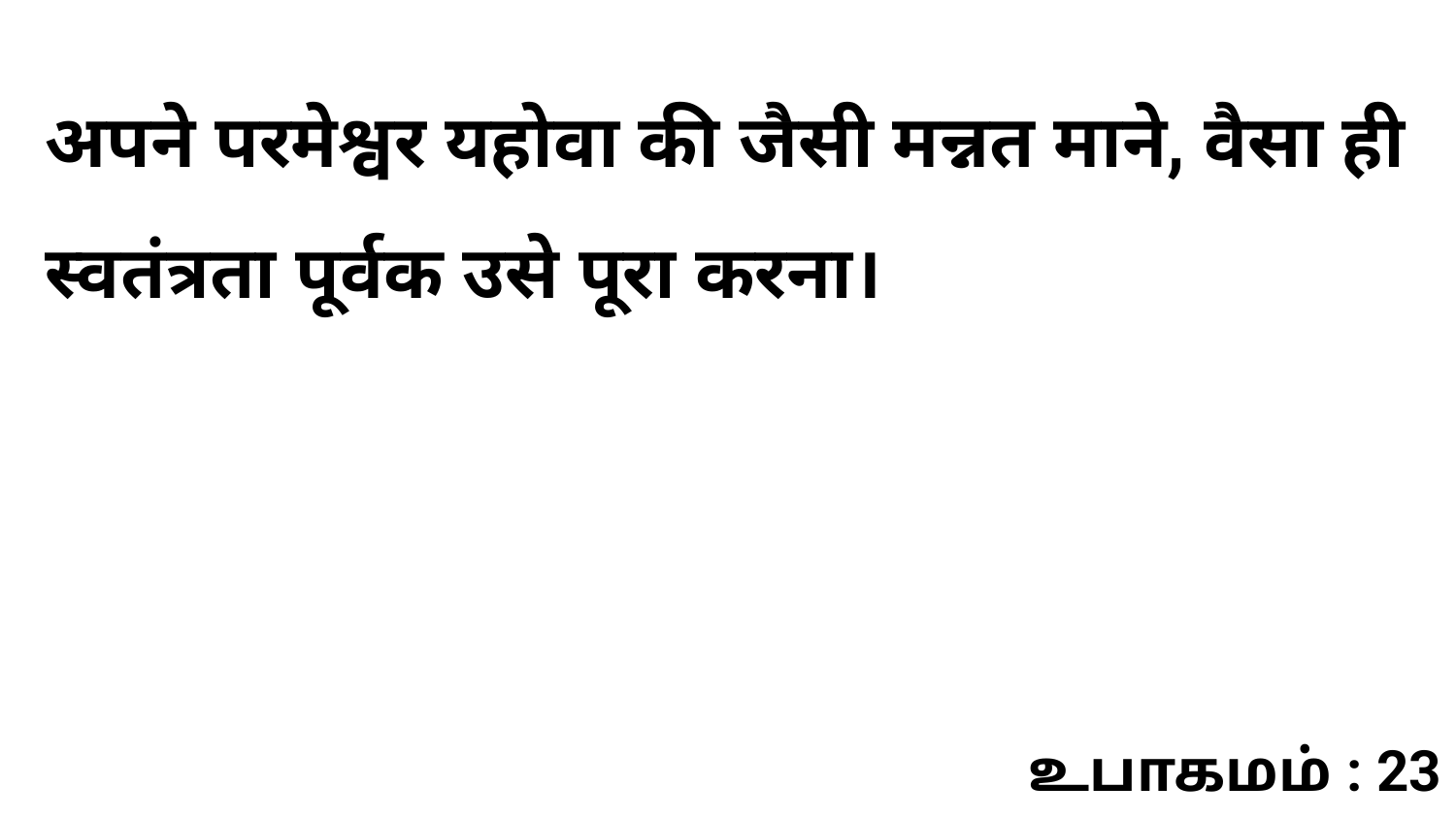

अपने परमेश्वर यहोवा की जैसी मन्नत माने, वैसा ही स्वतंत्रता पूर्वक उसे पूरा करना।
உபாகமம் : 23